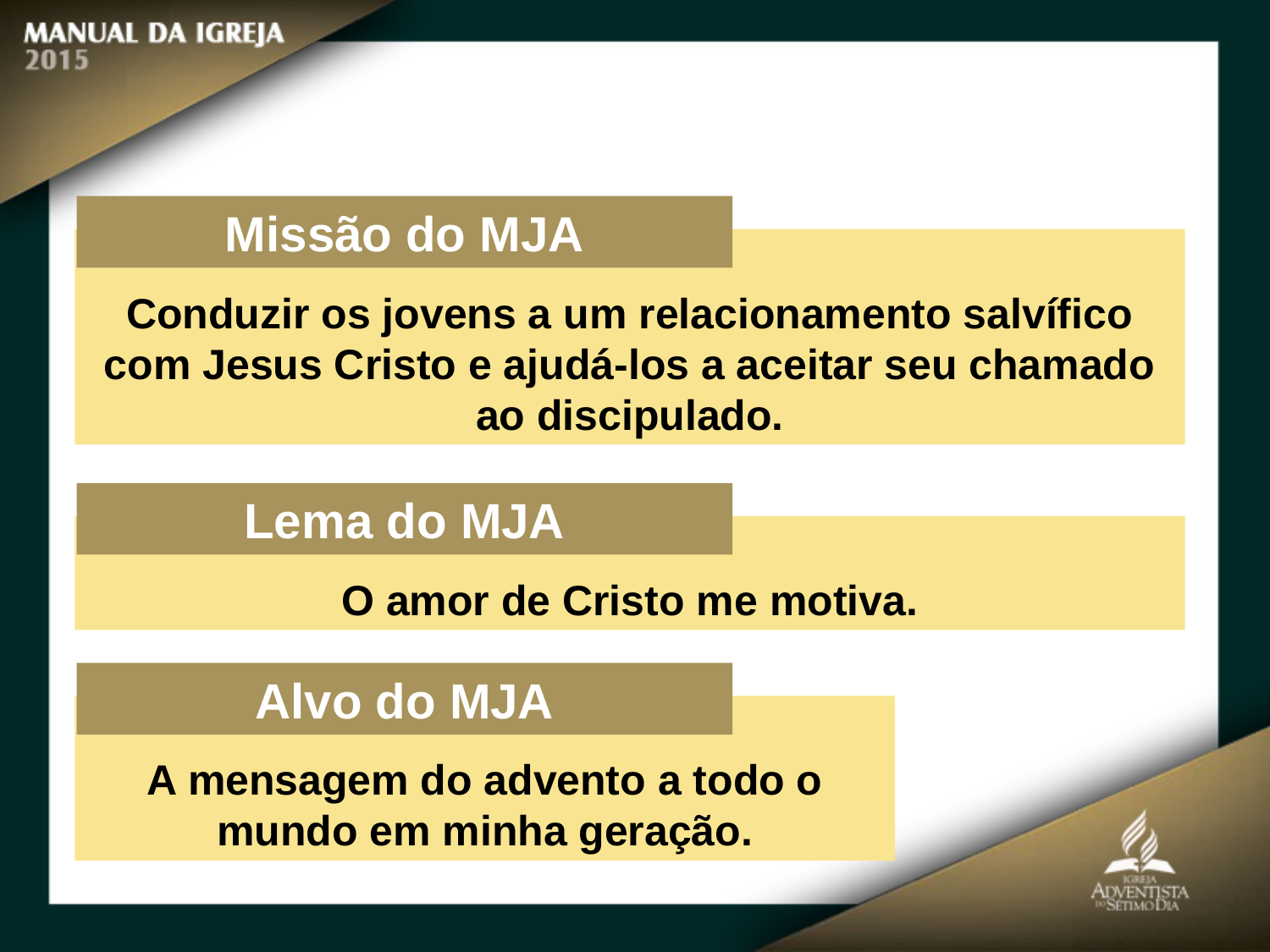

Missão do MJA

Conduzir os jovens a um relacionamento salvífico com Jesus Cristo e ajudá-los a aceitar seu chamado ao discipulado.
Lema do MJA

O amor de Cristo me motiva.
Alvo do MJA

A mensagem do advento a todo o mundo em minha geração.